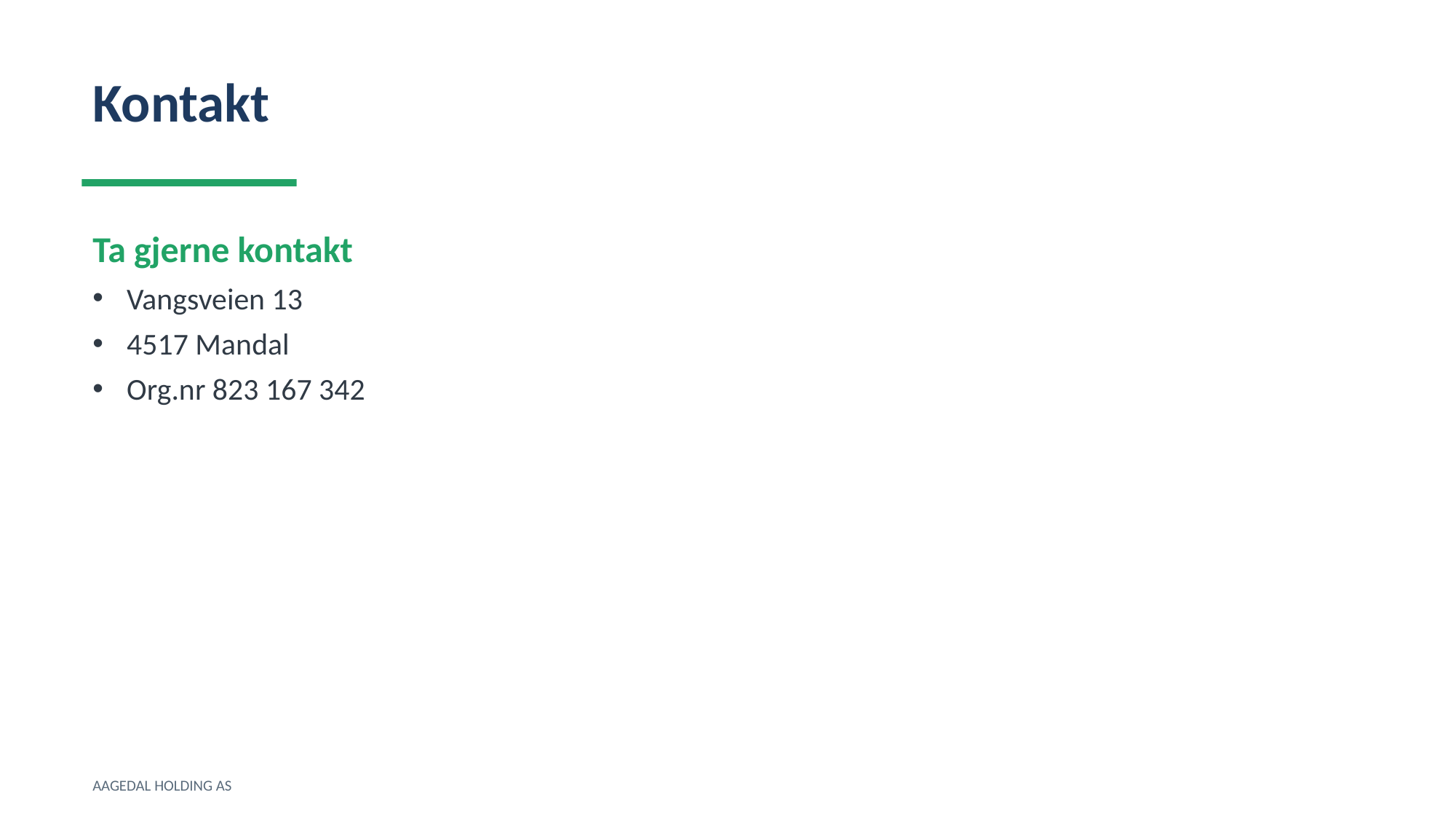

Kontakt

Ta gjerne kontakt
Vangsveien 13
4517 Mandal
Org.nr 823 167 342
AAGEDAL HOLDING AS